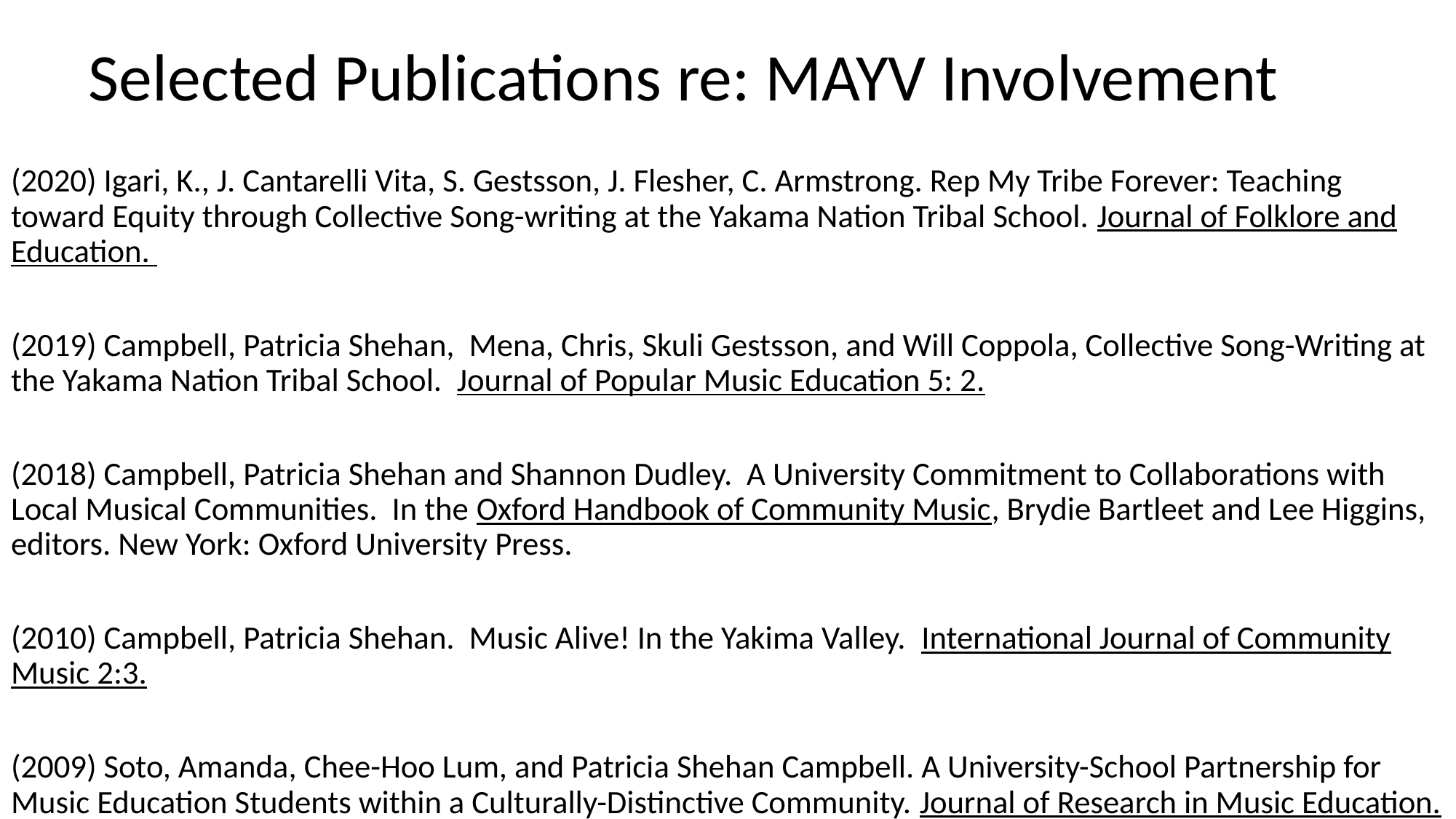

# Selected Publications re: MAYV Involvement
(2020) Igari, K., J. Cantarelli Vita, S. Gestsson, J. Flesher, C. Armstrong. Rep My Tribe Forever: Teaching toward Equity through Collective Song-writing at the Yakama Nation Tribal School. Journal of Folklore and Education.

(2019) Campbell, Patricia Shehan,  Mena, Chris, Skuli Gestsson, and Will Coppola, Collective Song-Writing at the Yakama Nation Tribal School.  Journal of Popular Music Education 5: 2.

(2018) Campbell, Patricia Shehan and Shannon Dudley.  A University Commitment to Collaborations with Local Musical Communities.  In the Oxford Handbook of Community Music, Brydie Bartleet and Lee Higgins, editors. New York: Oxford University Press.

(2010) Campbell, Patricia Shehan.  Music Alive! In the Yakima Valley.  International Journal of Community Music 2:3.

(2009) Soto, Amanda, Chee-Hoo Lum, and Patricia Shehan Campbell. A University-School Partnership for Music Education Students within a Culturally-Distinctive Community. Journal of Research in Music Education.